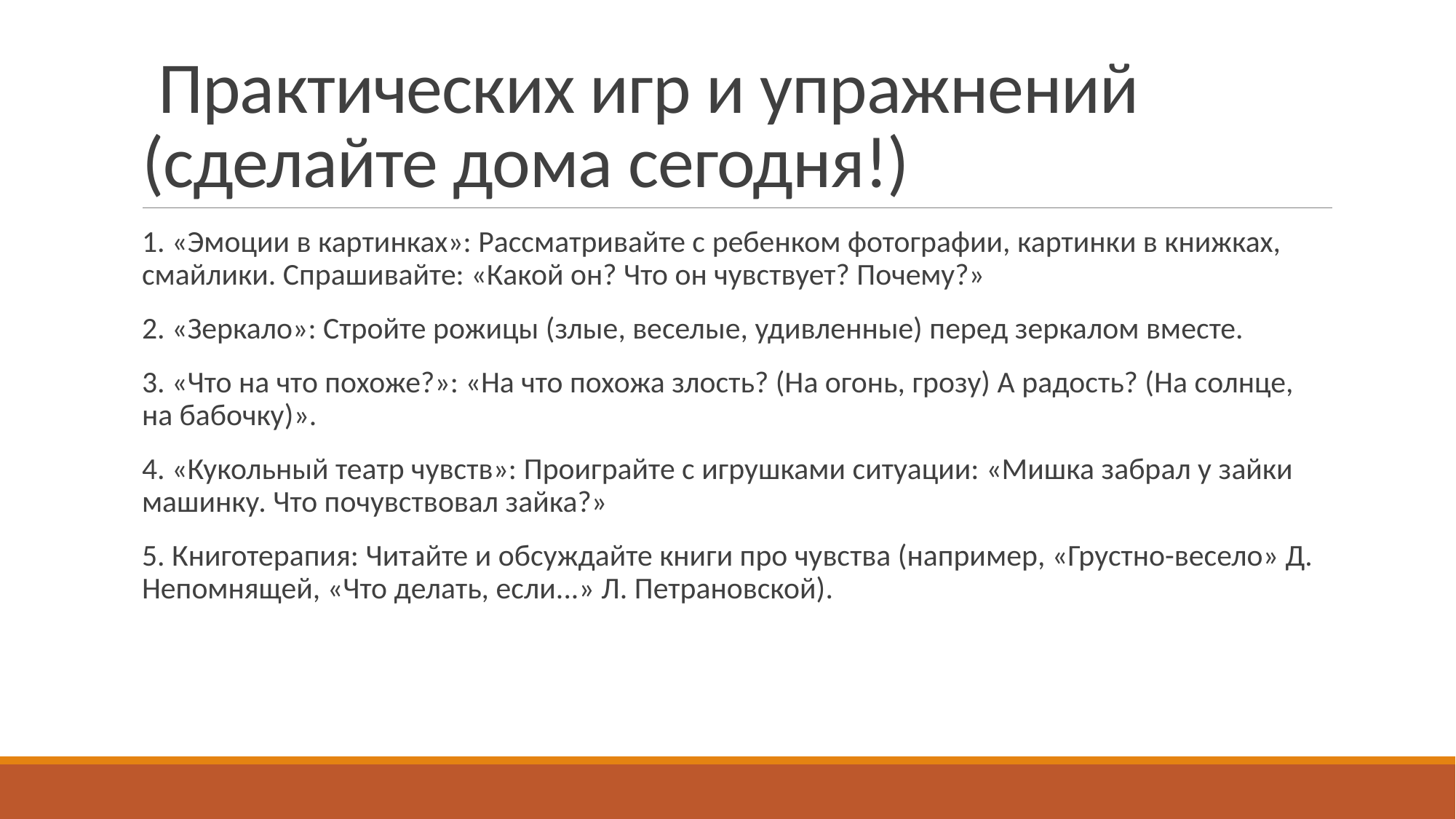

# Практических игр и упражнений (сделайте дома сегодня!)
1. «Эмоции в картинках»: Рассматривайте с ребенком фотографии, картинки в книжках, смайлики. Спрашивайте: «Какой он? Что он чувствует? Почему?»
2. «Зеркало»: Стройте рожицы (злые, веселые, удивленные) перед зеркалом вместе.
3. «Что на что похоже?»: «На что похожа злость? (На огонь, грозу) А радость? (На солнце, на бабочку)».
4. «Кукольный театр чувств»: Проиграйте с игрушками ситуации: «Мишка забрал у зайки машинку. Что почувствовал зайка?»
5. Книготерапия: Читайте и обсуждайте книги про чувства (например, «Грустно-весело» Д. Непомнящей, «Что делать, если...» Л. Петрановской).